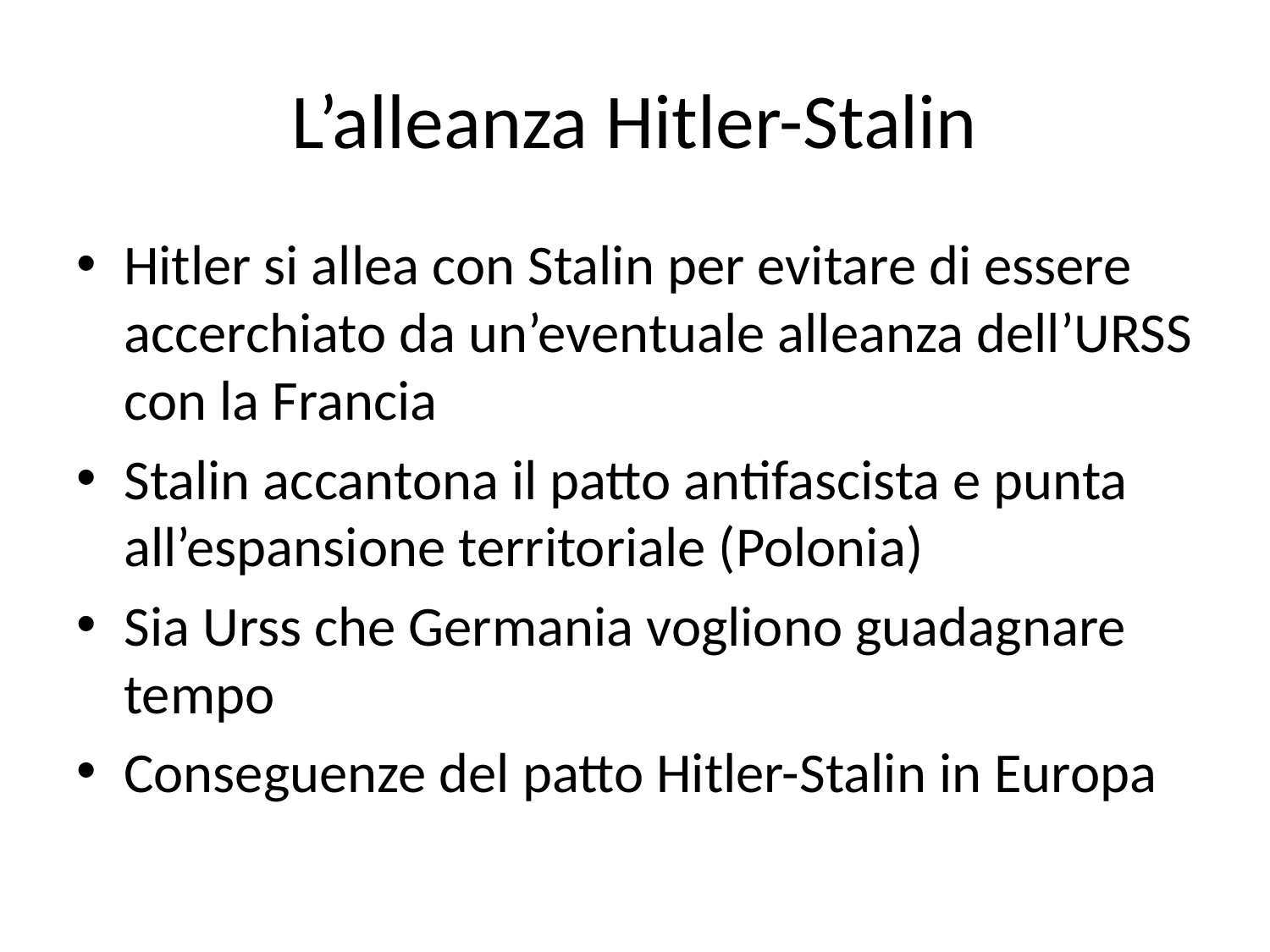

# L’alleanza Hitler-Stalin
Hitler si allea con Stalin per evitare di essere accerchiato da un’eventuale alleanza dell’URSS con la Francia
Stalin accantona il patto antifascista e punta all’espansione territoriale (Polonia)
Sia Urss che Germania vogliono guadagnare tempo
Conseguenze del patto Hitler-Stalin in Europa